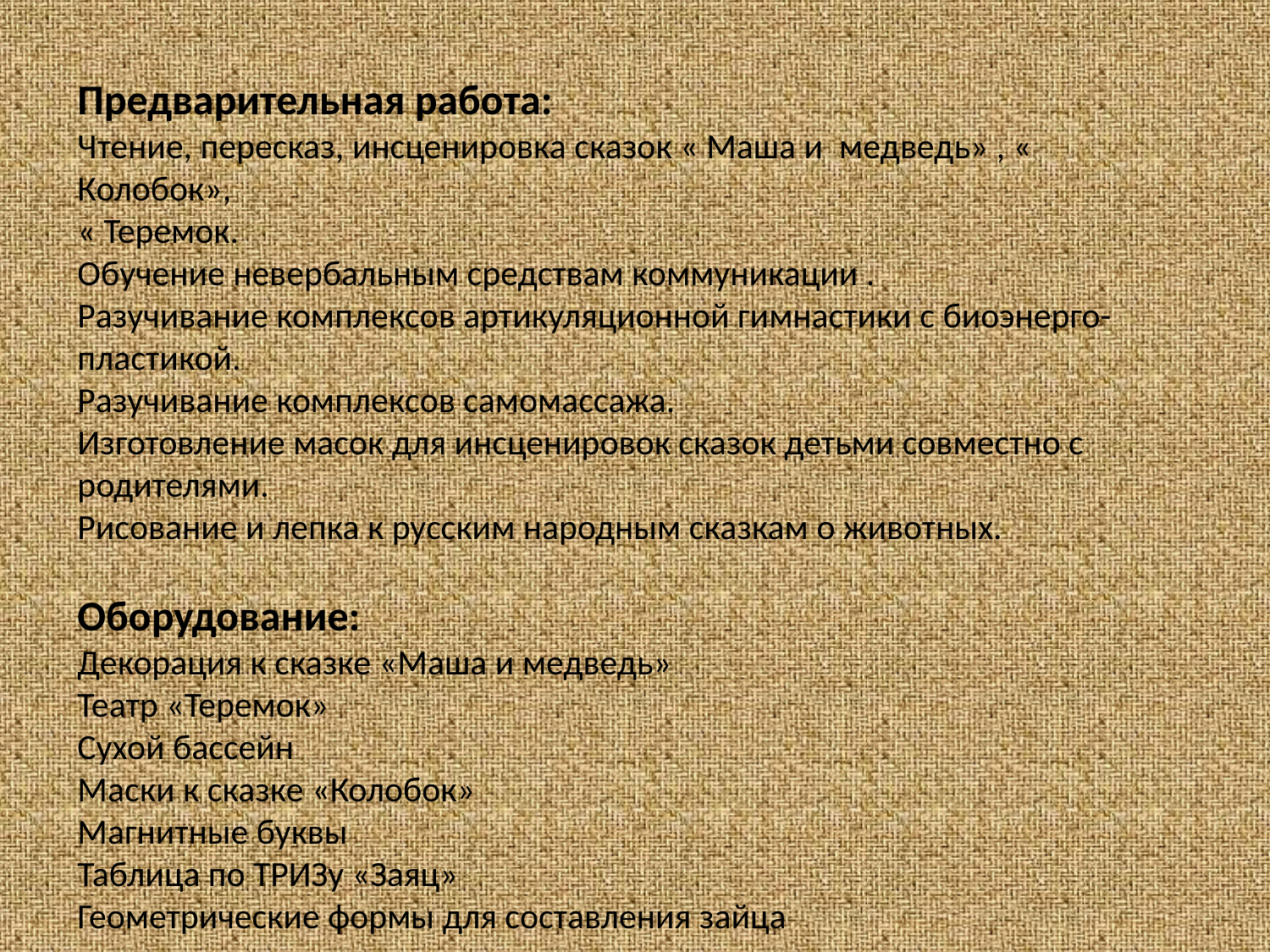

Предварительная работа:
Чтение, пересказ, инсценировка сказок « Маша и  медведь» , « Колобок»,
« Теремок.
Обучение невербальным средствам коммуникации .
Разучивание комплексов артикуляционной гимнастики с биоэнерго-пластикой.
Разучивание комплексов самомассажа.
Изготовление масок для инсценировок сказок детьми совместно с родителями.
Рисование и лепка к русским народным сказкам о животных.

Оборудование:
Декорация к сказке «Маша и медведь»
Театр «Теремок»
Сухой бассейн
Маски к сказке «Колобок»
Магнитные буквы
Таблица по ТРИЗу «Заяц»
Геометрические формы для составления зайца